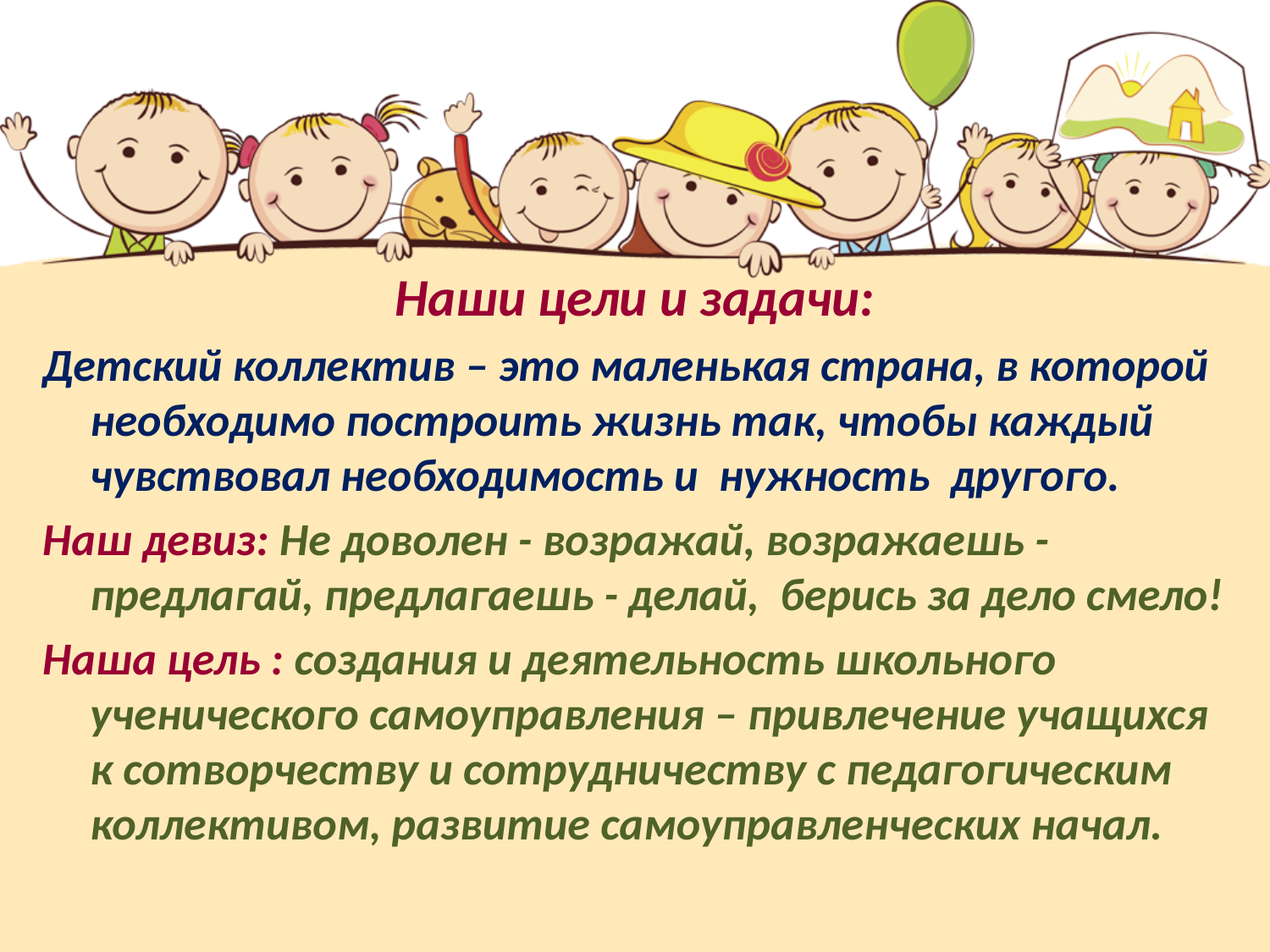

Наши цели и задачи:
Детский коллектив – это маленькая страна, в которой необходимо построить жизнь так, чтобы каждый чувствовал необходимость и  нужность  другого.
Наш девиз: Не доволен - возражай, возражаешь - предлагай, предлагаешь - делай,  берись за дело смело!
Наша цель : создания и деятельность школьного ученического самоуправления – привлечение учащихся к сотворчеству и сотрудничеству с педагогическим коллективом, развитие самоуправленческих начал.